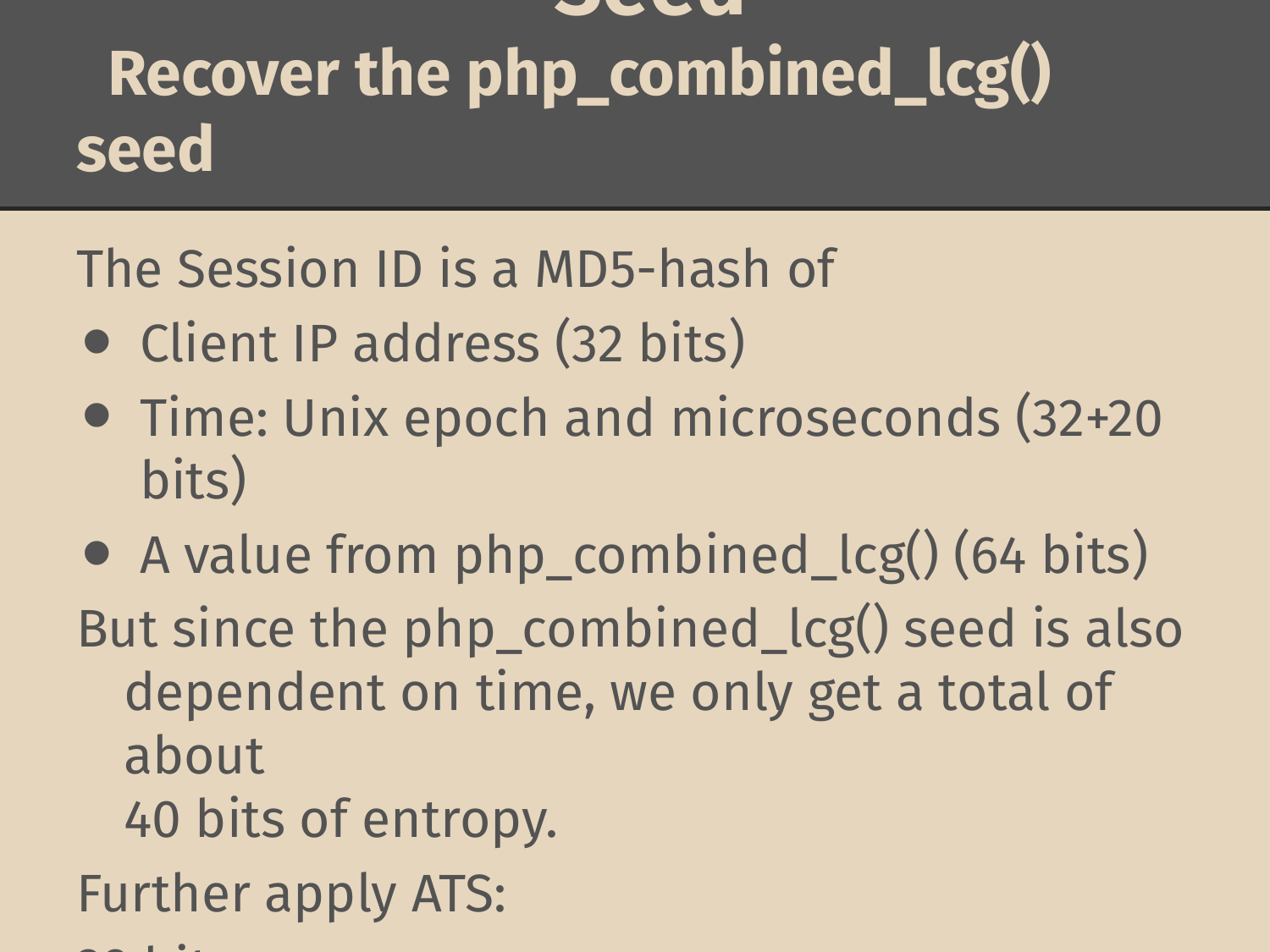

# Seed
Recover the php_combined_lcg() seed
The Session ID is a MD5-hash of
Client IP address (32 bits)
Time: Unix epoch and microseconds (32+20 bits)
A value from php_combined_lcg() (64 bits)
But since the php_combined_lcg() seed is also dependent on time, we only get a total of about
40 bits of entropy.
Further apply ATS:
29 bits